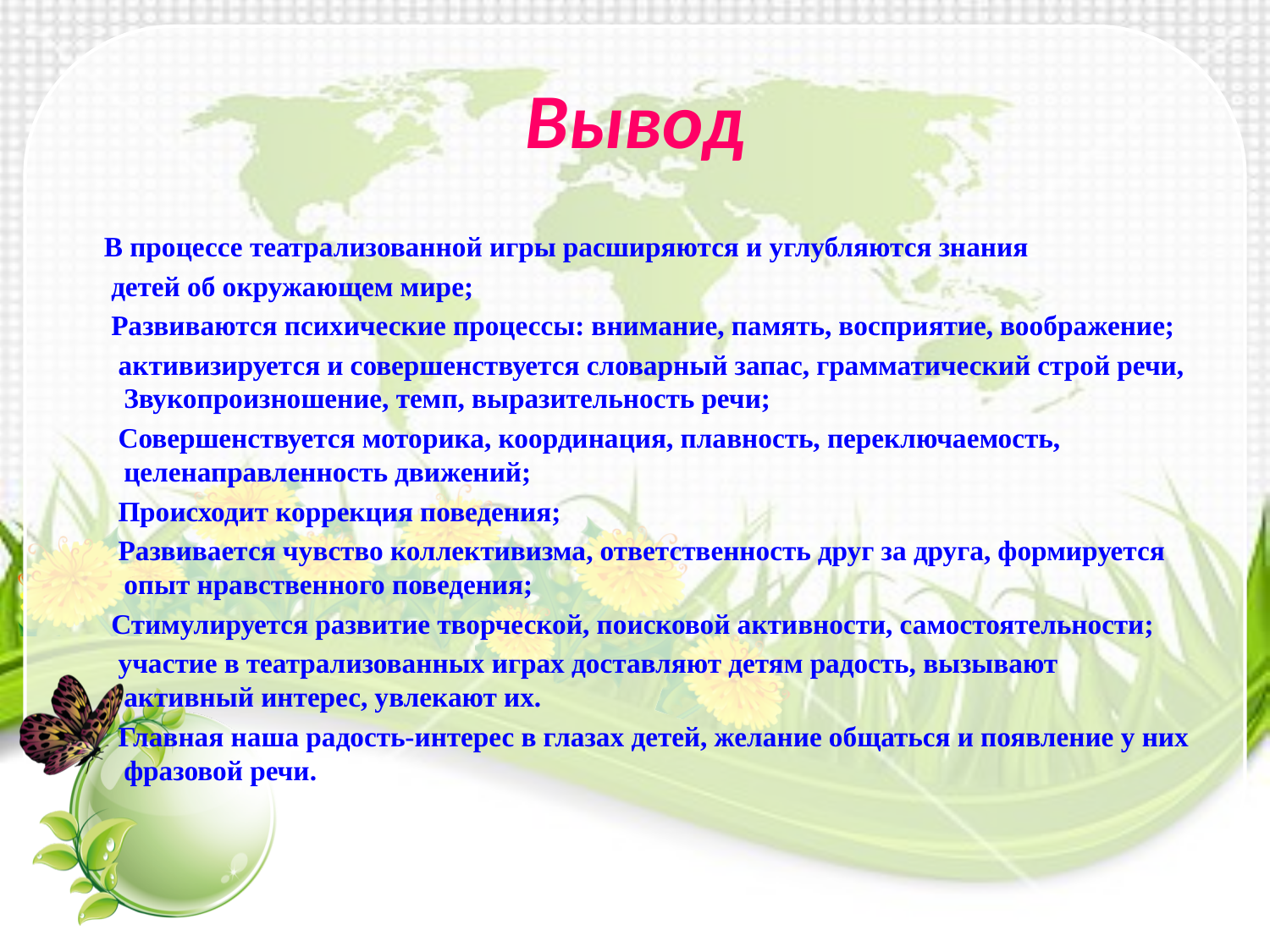

Вывод
    В процессе театрализованной игры расширяются и углубляются знания
     детей об окружающем мире;
     Развиваются психические процессы: внимание, память, восприятие, воображение;
      активизируется и совершенствуется словарный запас, грамматический строй речи, Звукопроизношение, темп, выразительность речи;
      Совершенствуется моторика, координация, плавность, переключаемость, целенаправленность движений;
      Происходит коррекция поведения;
      Развивается чувство коллективизма, ответственность друг за друга, формируется опыт нравственного поведения;
     Стимулируется развитие творческой, поисковой активности, самостоятельности;
      участие в театрализованных играх доставляют детям радость, вызывают активный интерес, увлекают их.
      Главная наша радость-интерес в глазах детей, желание общаться и появление у них фразовой речи.